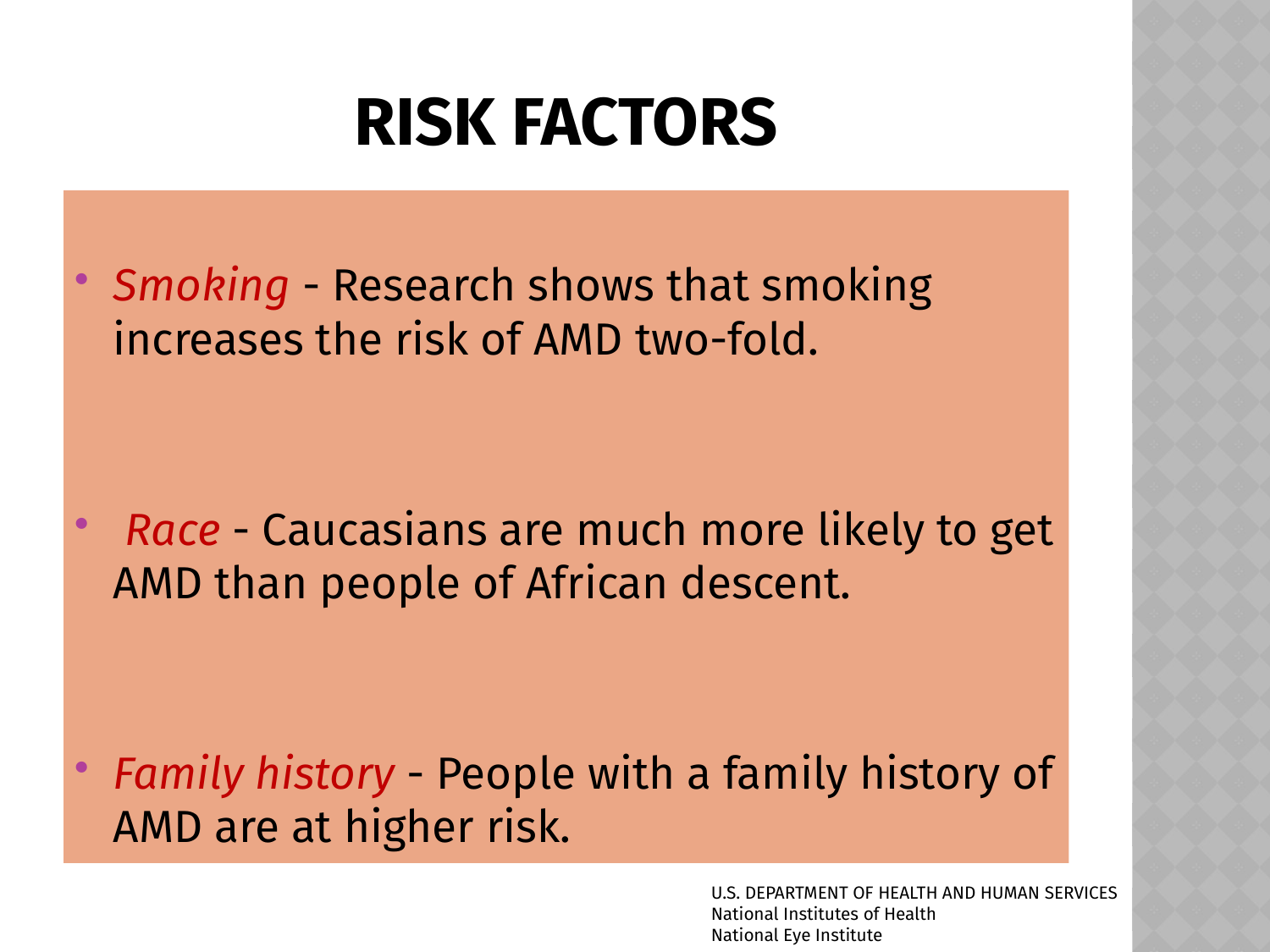

# Risk FACTORS

Smoking - Research shows that smoking increases the risk of AMD two-fold.

 Race - Caucasians are much more likely to get AMD than people of African descent.

Family history - People with a family history of AMD are at higher risk.

U.S. DEPARTMENT OF HEALTH AND HUMAN SERVICES
National Institutes of Health
National Eye Institute